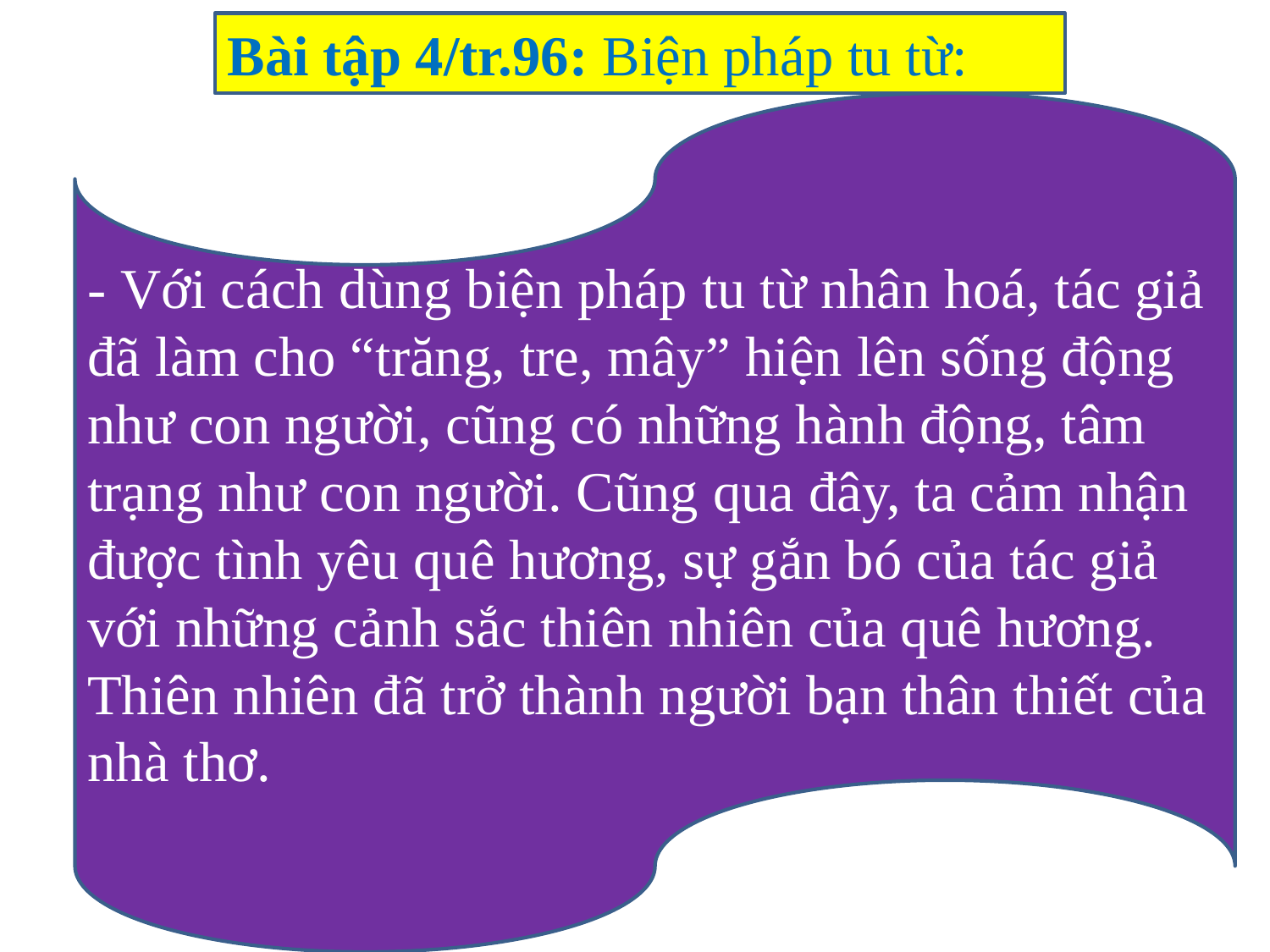

Bài tập 4/tr.96: Biện pháp tu từ:
- Với cách dùng biện pháp tu từ nhân hoá, tác giả đã làm cho “trăng, tre, mây” hiện lên sống động như con người, cũng có những hành động, tâm trạng như con người. Cũng qua đây, ta cảm nhận được tình yêu quê hương, sự gắn bó của tác giả với những cảnh sắc thiên nhiên của quê hương. Thiên nhiên đã trở thành người bạn thân thiết của nhà thơ.